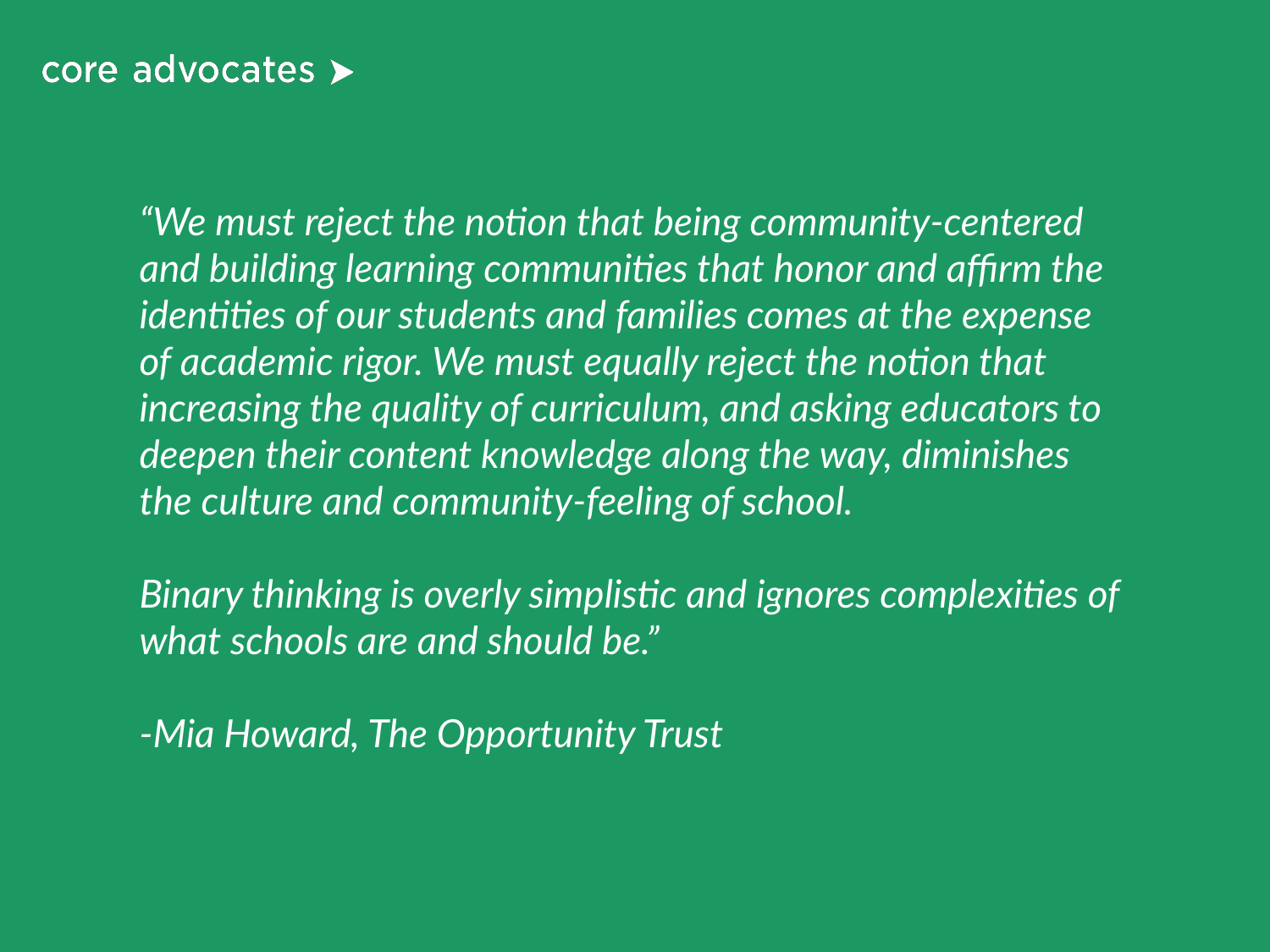

# “We must reject the notion that being community-centered and building learning communities that honor and affirm the identities of our students and families comes at the expense of academic rigor. We must equally reject the notion that increasing the quality of curriculum, and asking educators to deepen their content knowledge along the way, diminishes the culture and community-feeling of school.

Binary thinking is overly simplistic and ignores complexities of what schools are and should be.”

-Mia Howard, The Opportunity Trust